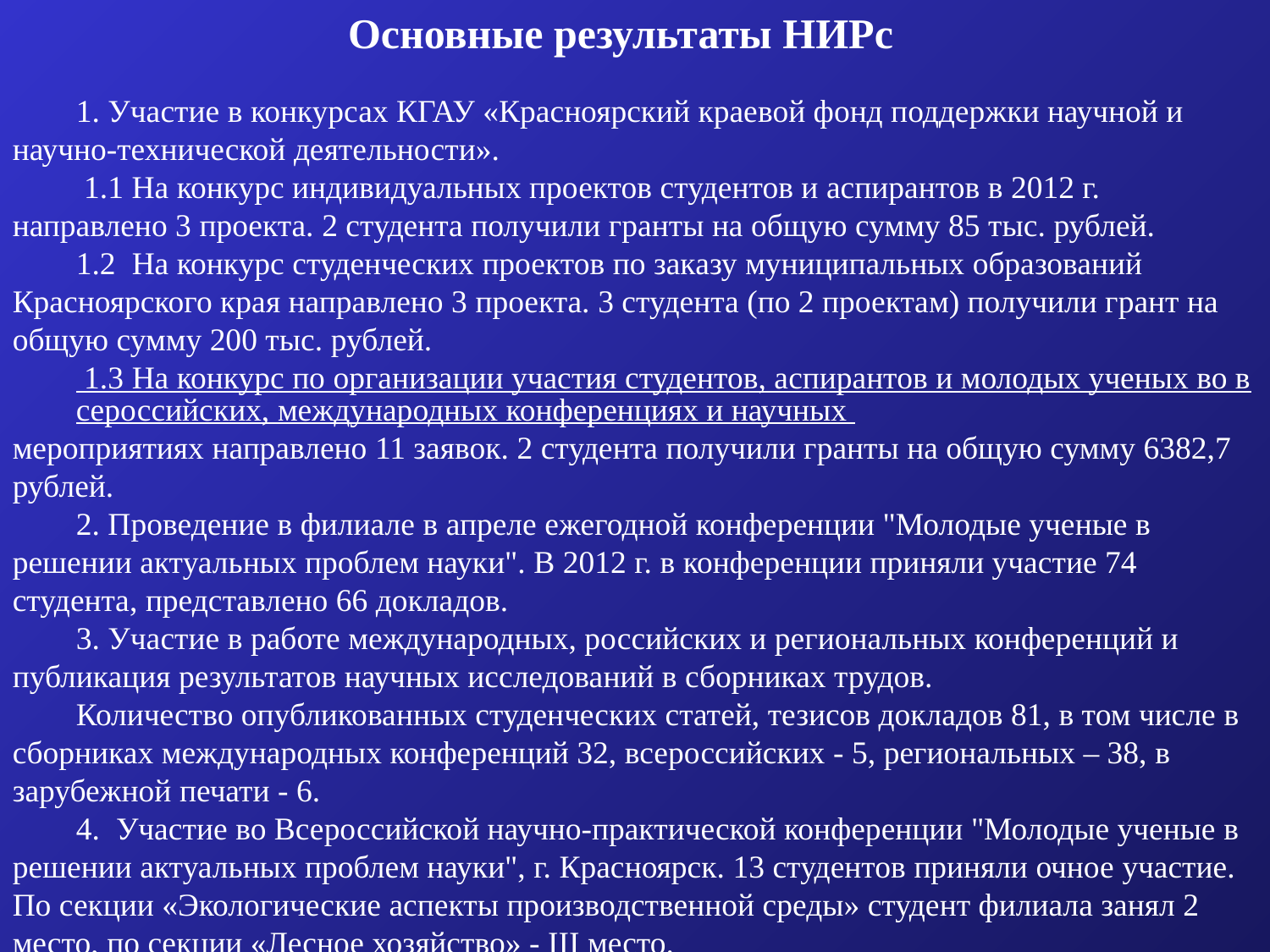

Основные результаты НИРс
1. Участие в конкурсах КГАУ «Красноярский краевой фонд поддержки научной и научно-технической деятельности».
 1.1 На конкурс индивидуальных проектов студентов и аспирантов в 2012 г. направлено 3 проекта. 2 студента получили гранты на общую сумму 85 тыс. рублей.
1.2  На конкурс студенческих проектов по заказу муниципальных образований Красноярского края направлено 3 проекта. 3 студента (по 2 проектам) получили грант на общую сумму 200 тыс. рублей.
 1.3 На конкурс по организации участия студентов, аспирантов и молодых ученых во всероссийских, международных конференциях и научных мероприятиях направлено 11 заявок. 2 студента получили гранты на общую сумму 6382,7 рублей.
2. Проведение в филиале в апреле ежегодной конференции "Молодые ученые в решении актуальных проблем науки". В 2012 г. в конференции приняли участие 74 студента, представлено 66 докладов.
3. Участие в работе международных, российских и региональных конференций и публикация результатов научных исследований в сборниках трудов.
Количество опубликованных студенческих статей, тезисов докладов 81, в том числе в сборниках международных конференций 32, всероссийских - 5, региональных – 38, в зарубежной печати - 6.
4.  Участие во Всероссийской научно-практической конференции "Молодые ученые в решении актуальных проблем науки", г. Красноярск. 13 студентов приняли очное участие. По секции «Экологические аспекты производственной среды» студент филиала занял 2 место, по секции «Лесное хозяйство» - III место.